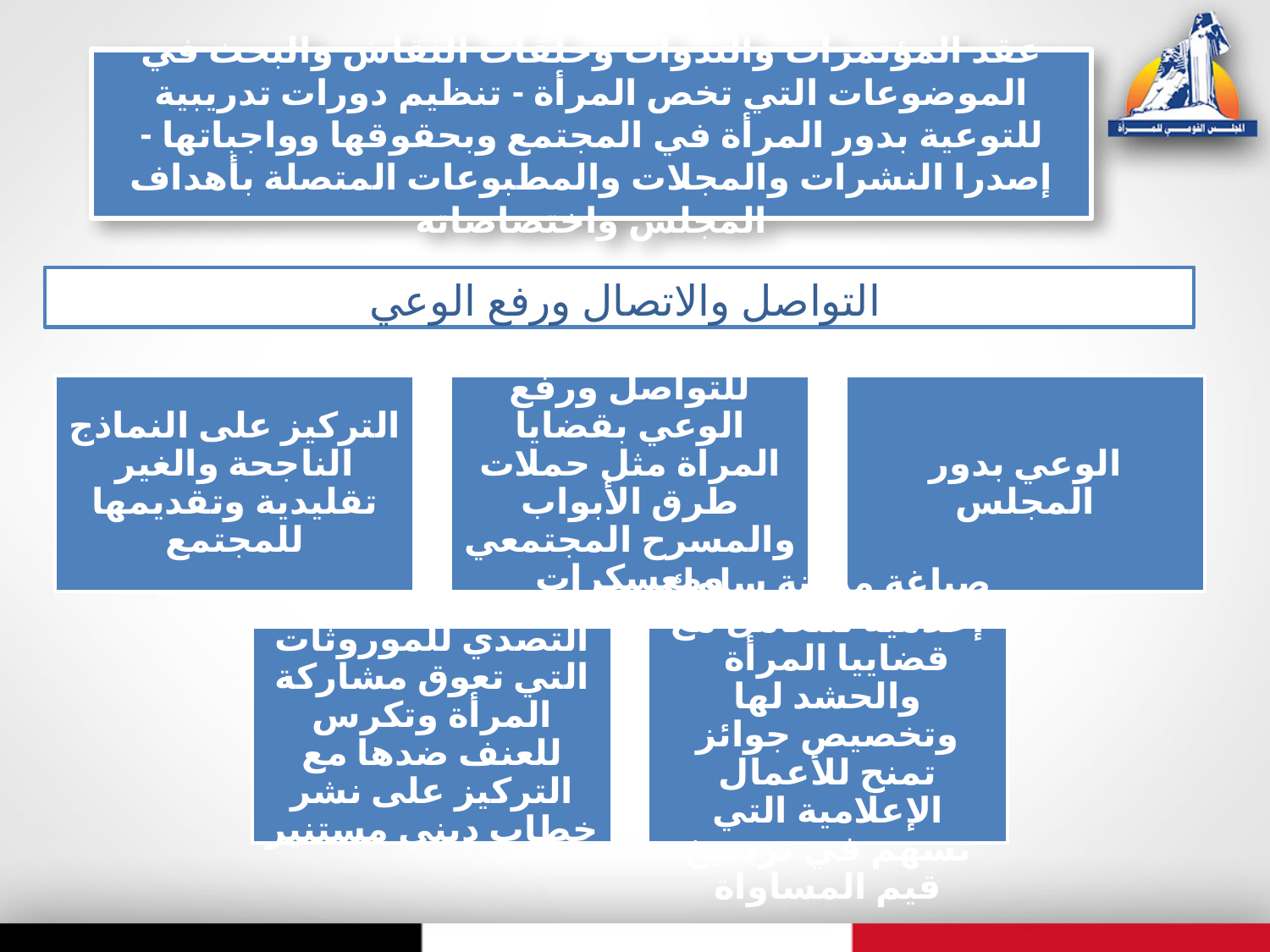

# عقد المؤتمرات والندوات وحلقات النقاش والبحث في الموضوعات التي تخص المرأة - تنظيم دورات تدريبية للتوعية بدور المرأة في المجتمع وبحقوقها وواجباتها - إصدرا النشرات والمجلات والمطبوعات المتصلة بأهداف المجلس واختصاصاته
التواصل والاتصال ورفع الوعي
الوعي بدور المجلس
استحداث وسائل للتواصل ورفع الوعي بقضايا المراة مثل حملات طرق الأبواب والمسرح المجتمعي ومعسكرات الشباب ..
التركيز على النماذج الناجحة والغير تقليدية وتقديمها للمجتمع
صياغة مدونة سلوك إعلامية للتعامل مع قضاييا المرأة   والحشد لها وتخصيص جوائز تمنح للأعمال الإعلامية التي تسهم في ترسيخ قيم المساواة
التصدي للموروثات التي تعوق مشاركة المرأة وتكرس للعنف ضدها مع التركيز على نشر خطاب ديني مستنير